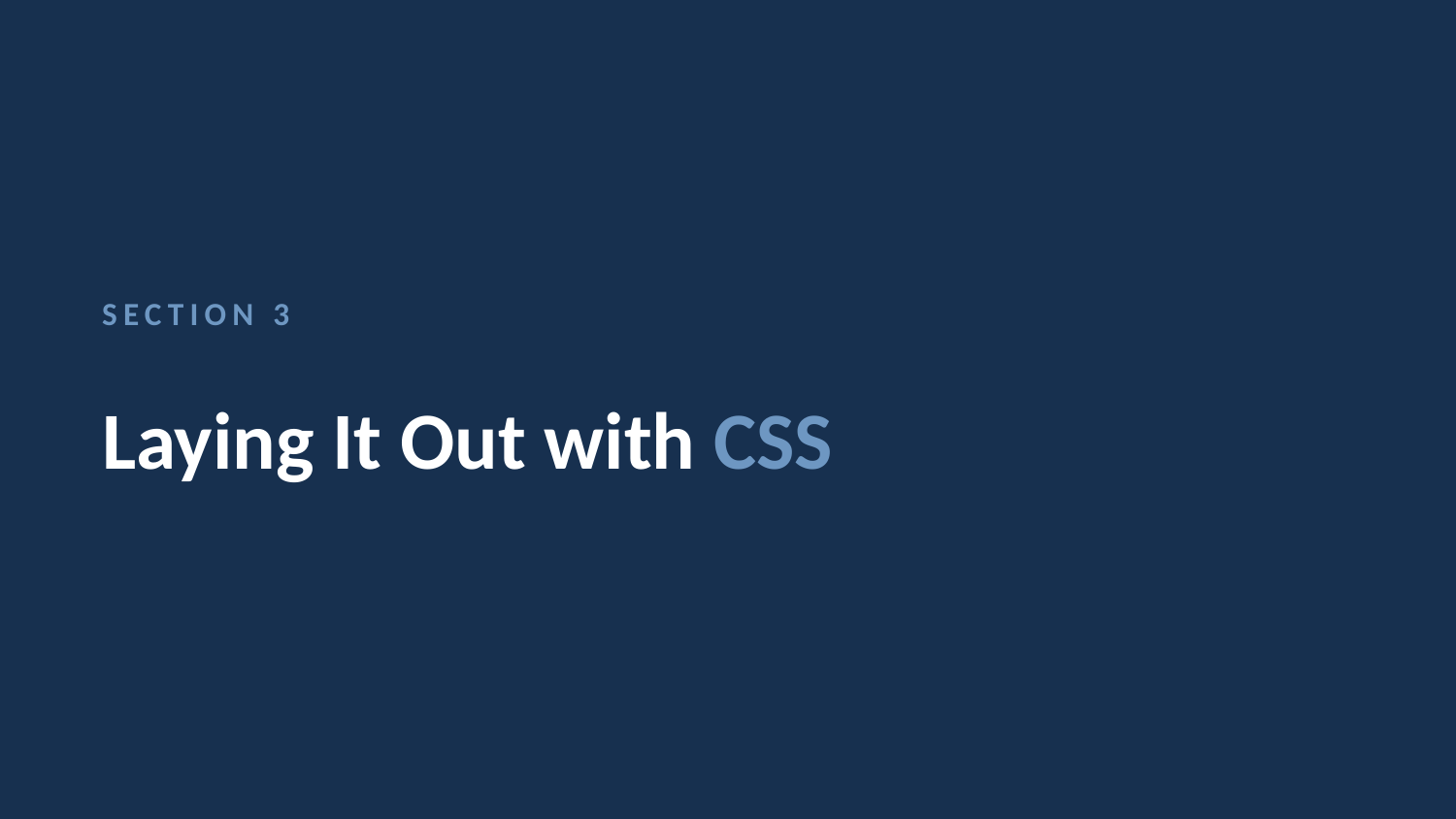

SECTION 3
Laying It Out with CSS